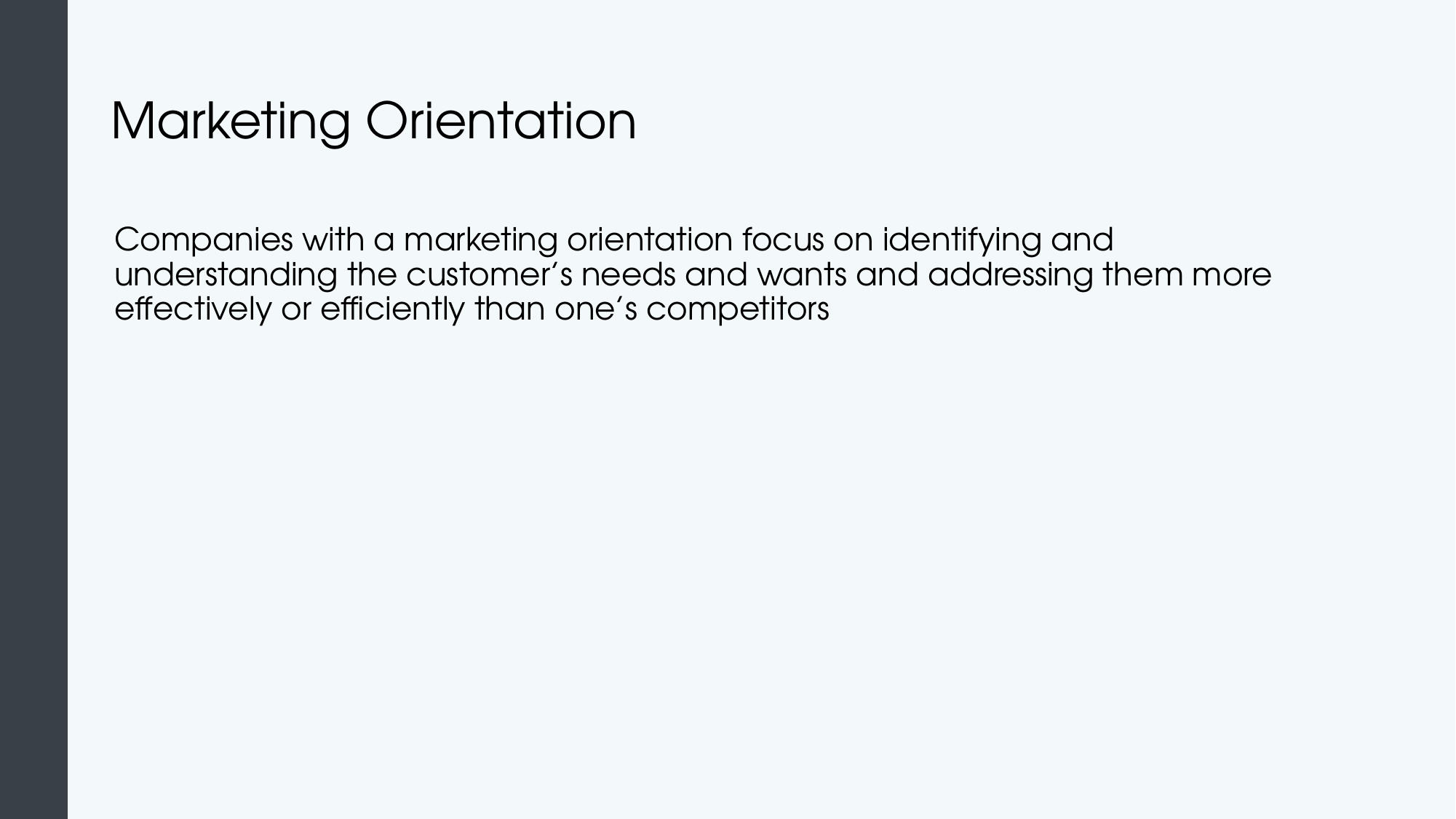

# Marketing Orientation
Companies with a marketing orientation focus on identifying and understanding the customer’s needs and wants and addressing them more effectively or efficiently than one’s competitors